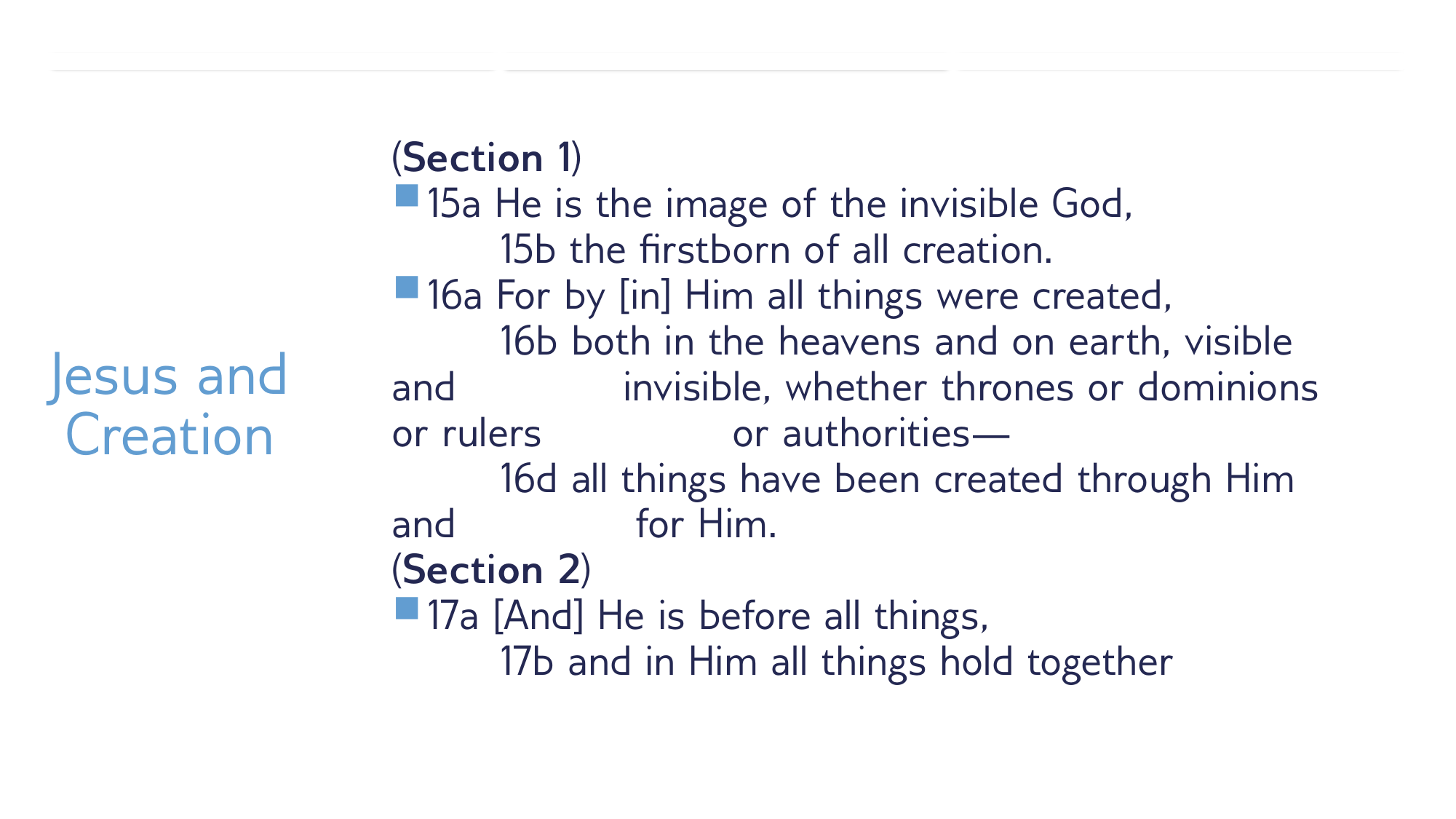

(Section 1)
15a He is the image of the invisible God,
	15b the firstborn of all creation.
16a For by [in] Him all things were created,
	16b both in the heavens and on earth, visible and 		 invisible, whether thrones or dominions or rulers 		 or authorities—
	16d all things have been created through Him and 		  for Him.
(Section 2)
17a [And] He is before all things,
	17b and in Him all things hold together
Jesus and Creation